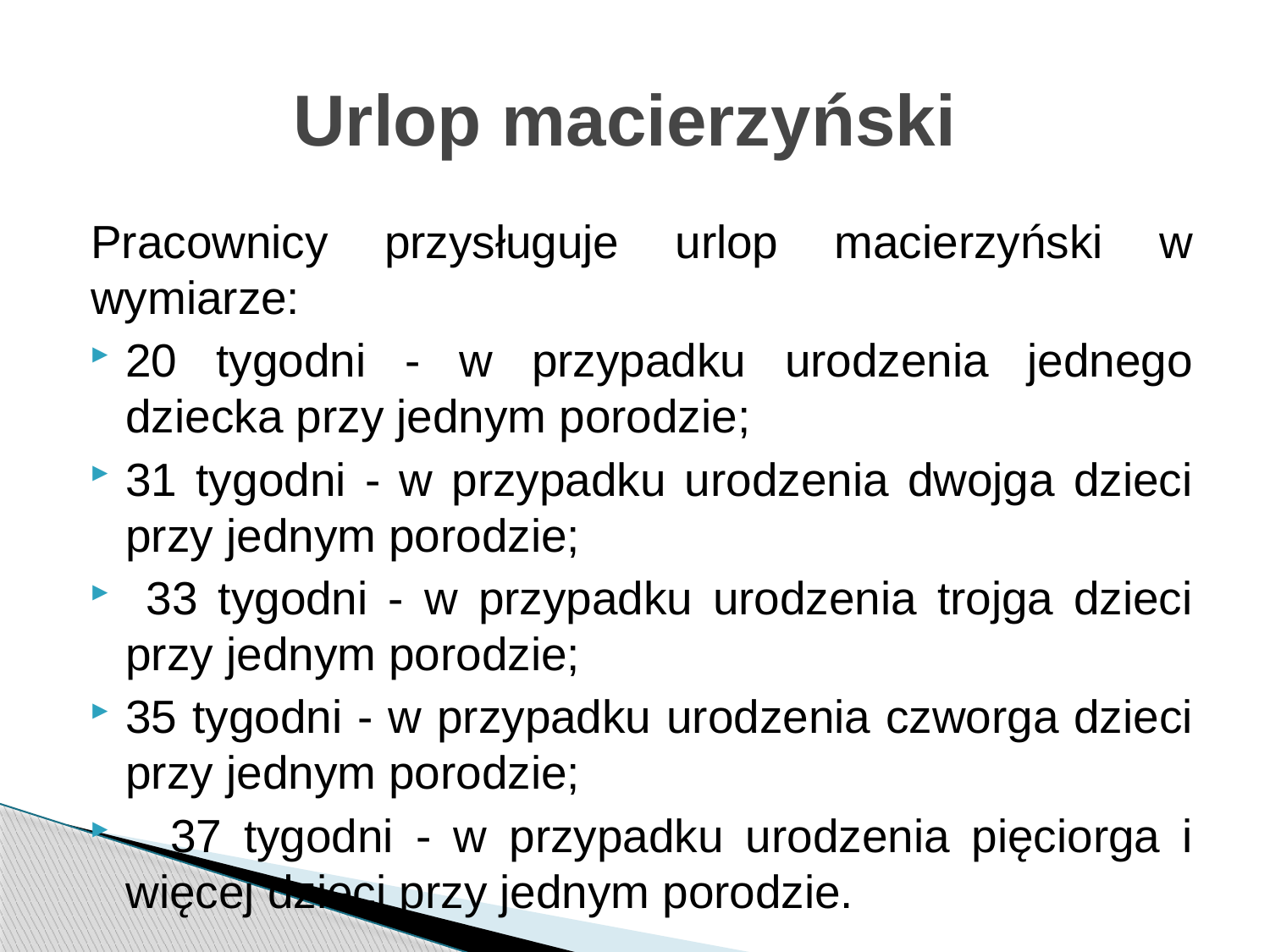

# Urlop macierzyński
Pracownicy przysługuje urlop macierzyński w wymiarze:
20 tygodni - w przypadku urodzenia jednego dziecka przy jednym porodzie;
31 tygodni - w przypadku urodzenia dwojga dzieci przy jednym porodzie;
 33 tygodni - w przypadku urodzenia trojga dzieci przy jednym porodzie;
35 tygodni - w przypadku urodzenia czworga dzieci przy jednym porodzie;
  37 tygodni - w przypadku urodzenia pięciorga i więcej dzieci przy jednym porodzie.